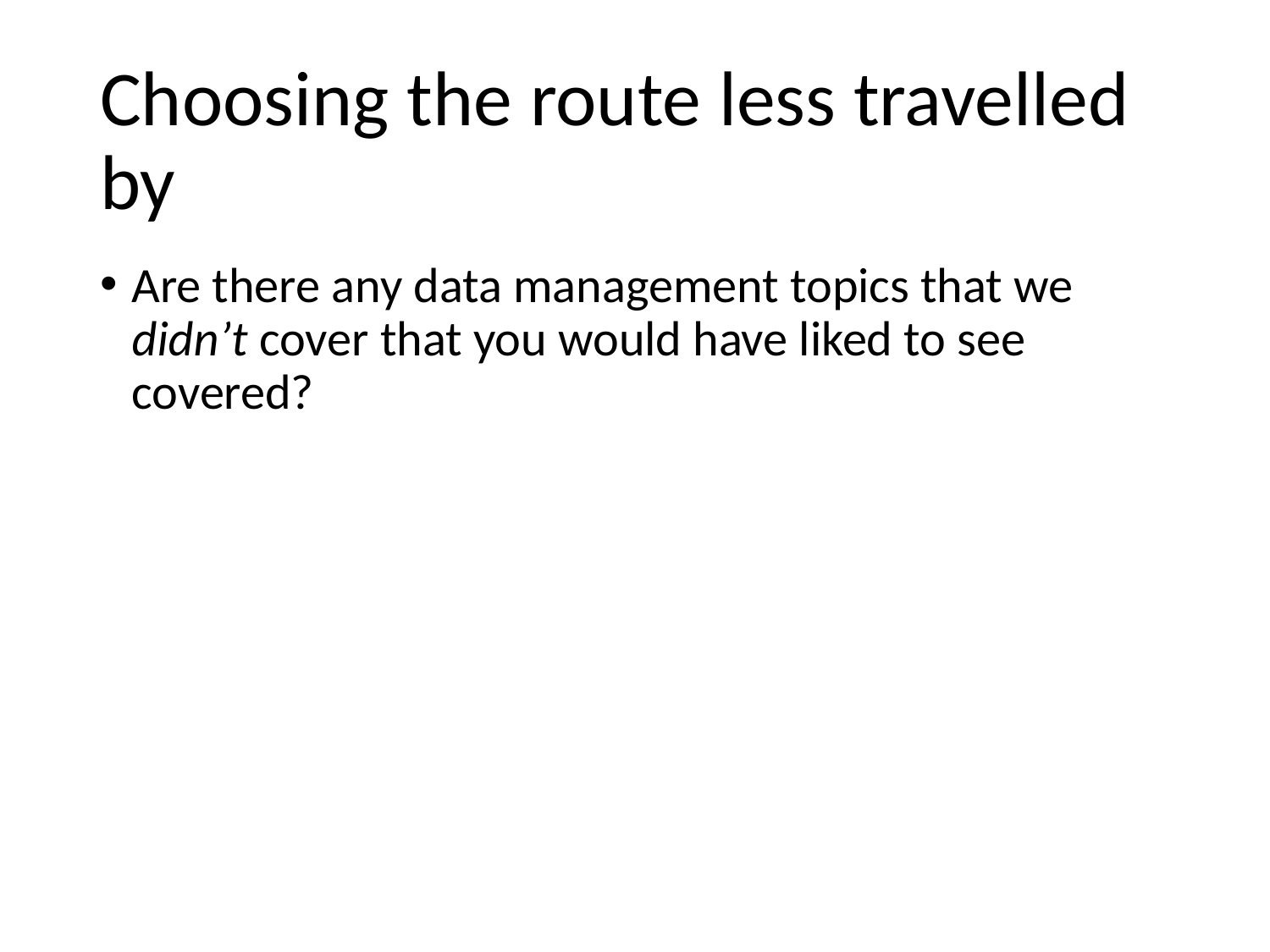

# Choosing the route less travelled by
Are there any data management topics that we didn’t cover that you would have liked to see covered?